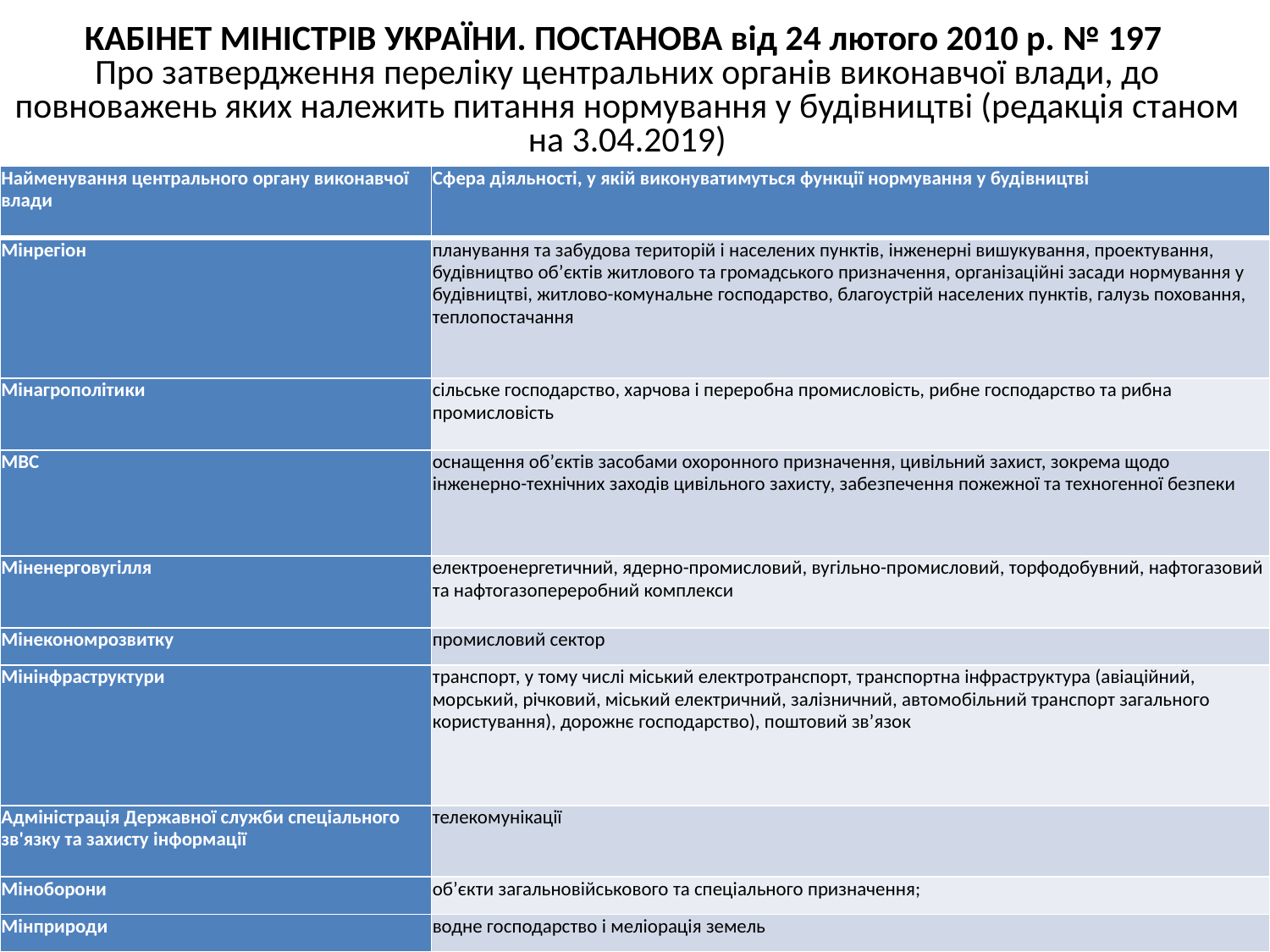

# КАБІНЕТ МІНІСТРІВ УКРАЇНИ. ПОСТАНОВА від 24 лютого 2010 р. № 197 Про затвердження переліку центральних органів виконавчої влади, до повноважень яких належить питання нормування у будівництві (редакція станом на 3.04.2019)
| Найменування центрального органу виконавчої влади | Сфера діяльності, у якій виконуватимуться функції нормування у будівництві |
| --- | --- |
| Мінрегіон | планування та забудова територій і населених пунктів, інженерні вишукування, проектування, будівництво об’єктів житлового та громадського призначення, організаційні засади нормування у будівництві, житлово-комунальне господарство, благоустрій населених пунктів, галузь поховання, теплопостачання |
| Мінагрополітики | сільське господарство, харчова і переробна промисловість, рибне господарство та рибна промисловість |
| МВС | оснащення об’єктів засобами охоронного призначення, цивільний захист, зокрема щодо інженерно-технічних заходів цивільного захисту, забезпечення пожежної та техногенної безпеки |
| Міненерговугілля | електроенергетичний, ядерно-промисловий, вугільно-промисловий, торфодобувний, нафтогазовий та нафтогазопереробний комплекси |
| Мінекономрозвитку | промисловий сектор |
| Мінінфраструктури | транспорт, у тому числі міський електротранспорт, транспортна інфраструктура (авіаційний, морський, річковий, міський електричний, залізничний, автомобільний транспорт загального користування), дорожнє господарство), поштовий зв’язок |
| Адміністрація Державної служби спеціального зв'язку та захисту інформації | телекомунікації |
| Міноборони | об’єкти загальновійськового та спеціального призначення; |
| Мінприроди | водне господарство і меліорація земель |